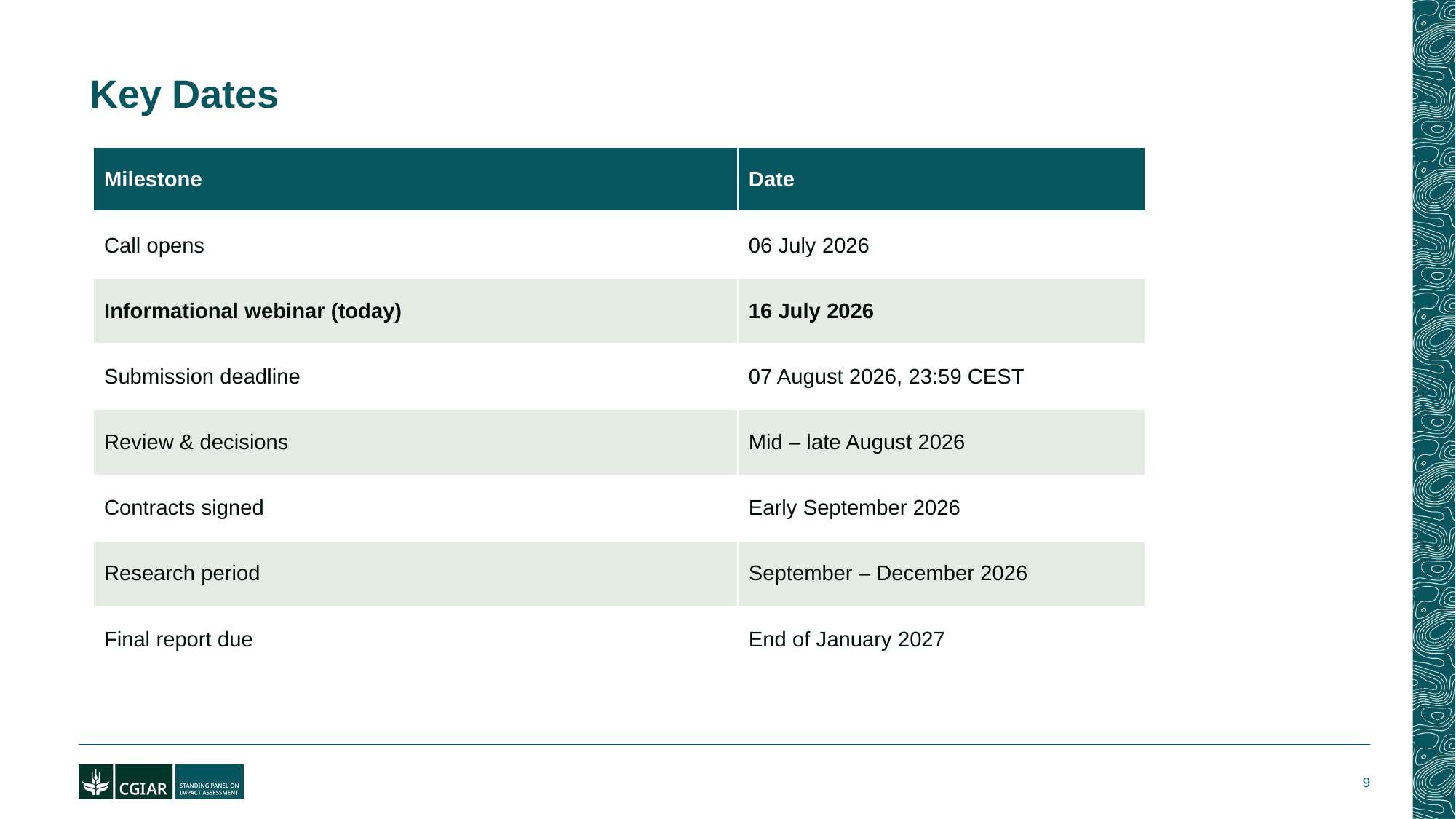

Key Dates
| Milestone | Date |
| --- | --- |
| Call opens | 06 July 2026 |
| Informational webinar (today) | 16 July 2026 |
| Submission deadline | 07 August 2026, 23:59 CEST |
| Review & decisions | Mid – late August 2026 |
| Contracts signed | Early September 2026 |
| Research period | September – December 2026 |
| Final report due | End of January 2027 |